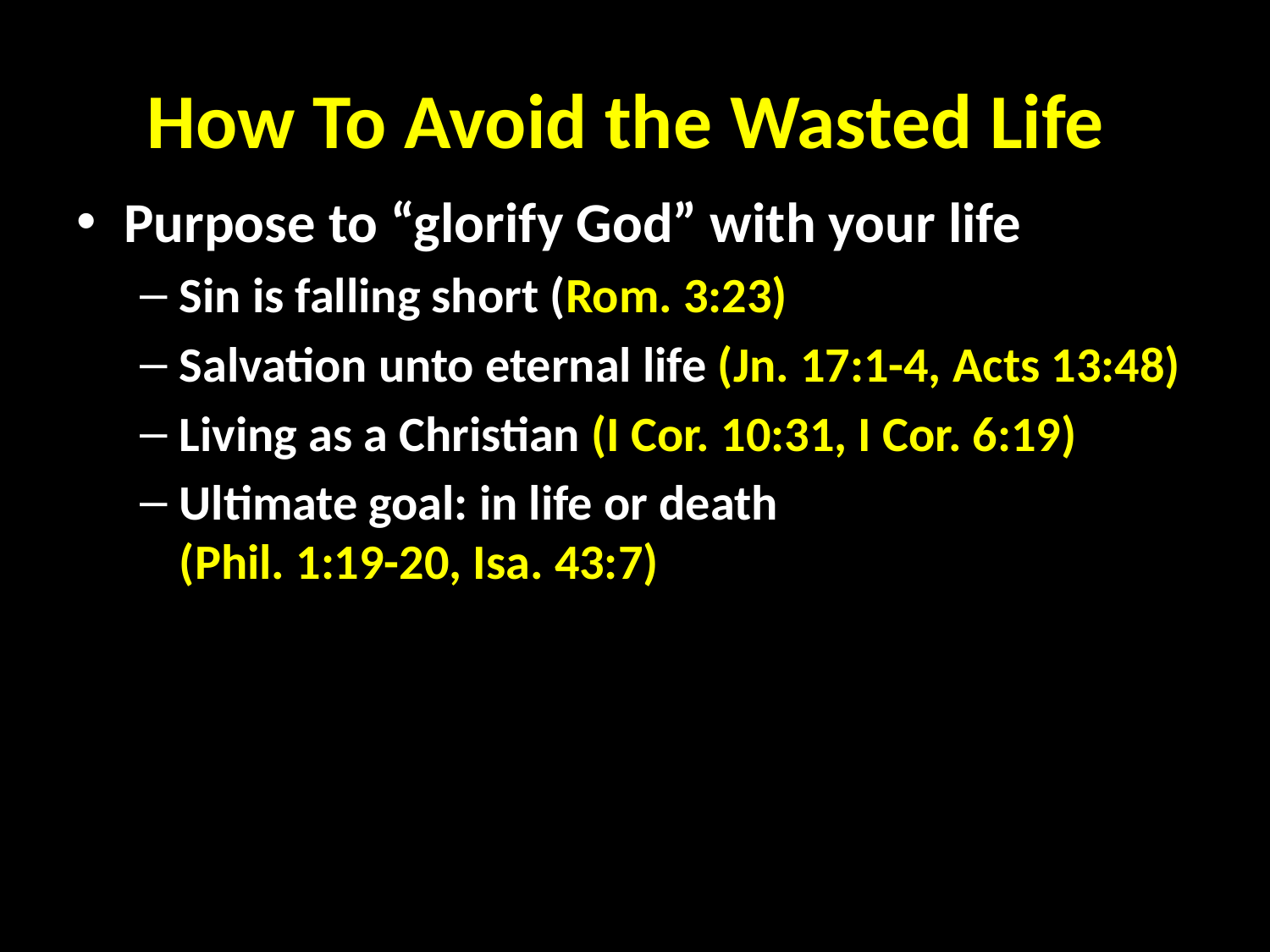

# How To Avoid the Wasted Life
Purpose to “glorify God” with your life
Sin is falling short (Rom. 3:23)
Salvation unto eternal life (Jn. 17:1-4, Acts 13:48)
Living as a Christian (I Cor. 10:31, I Cor. 6:19)
Ultimate goal: in life or death                            (Phil. 1:19-20, Isa. 43:7)